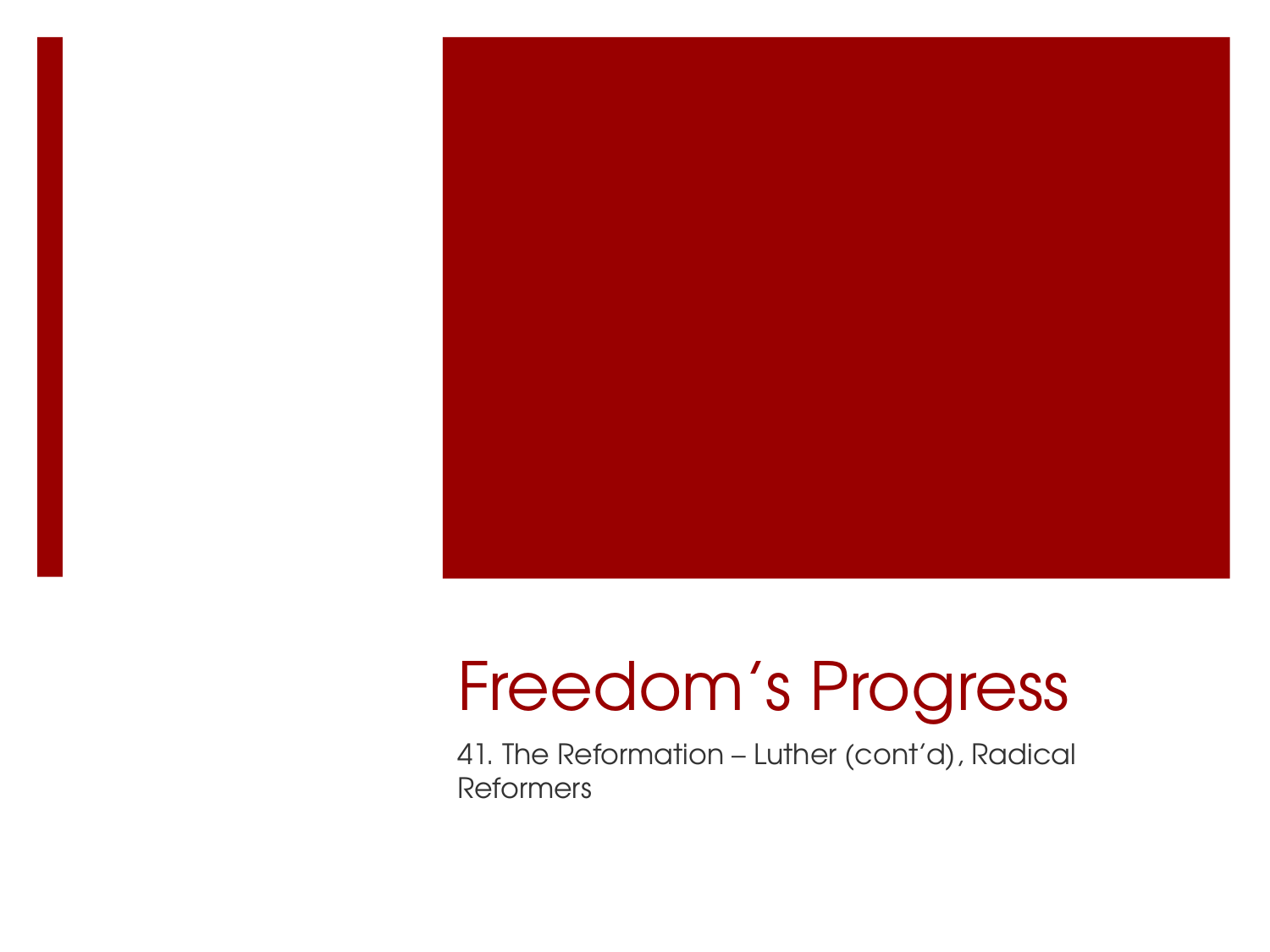

# Freedom’s Progress
41. The Reformation – Luther (cont’d), Radical Reformers